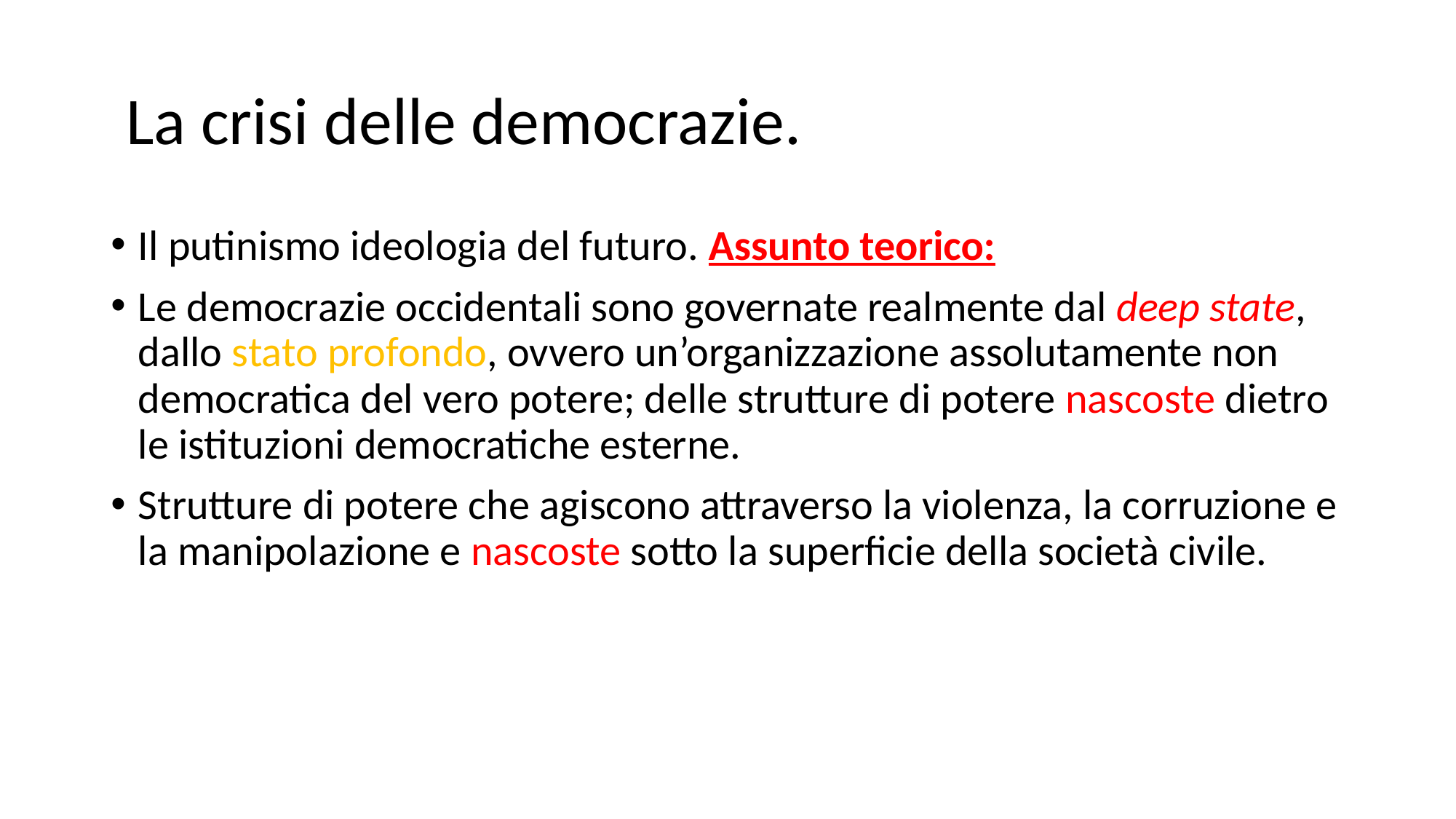

# La crisi delle democrazie.
Il putinismo ideologia del futuro. Assunto teorico:
Le democrazie occidentali sono governate realmente dal deep state, dallo stato profondo, ovvero un’organizzazione assolutamente non democratica del vero potere; delle strutture di potere nascoste dietro le istituzioni democratiche esterne.
Strutture di potere che agiscono attraverso la violenza, la corruzione e la manipolazione e nascoste sotto la superficie della società civile.